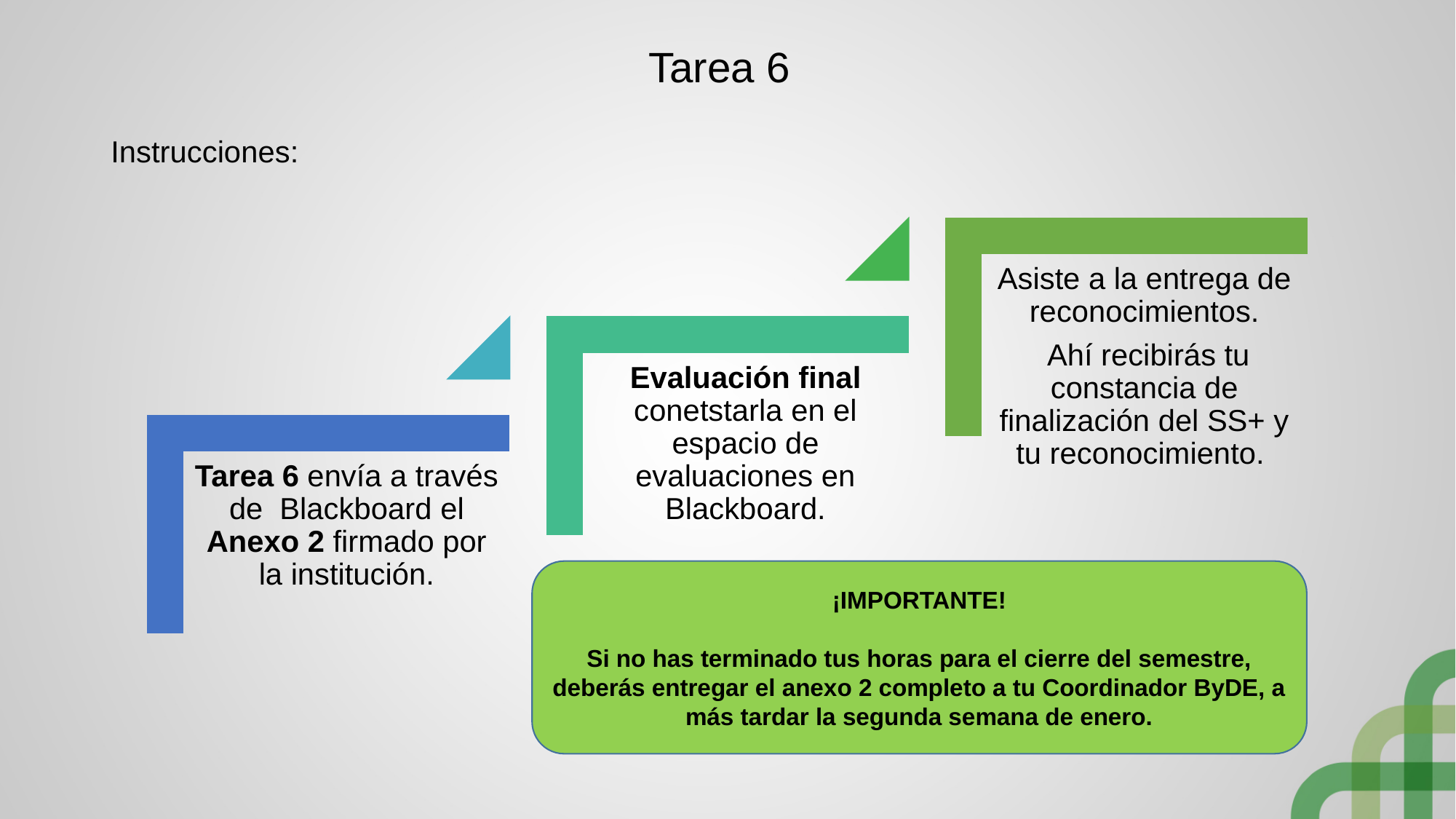

Tarea 6
# Instrucciones:
Tarea 6 envía a través de  Blackboard el Anexo 2 firmado por la institución.
Evaluación final conetstarla en el espacio de evaluaciones en Blackboard.
Asiste a la entrega de reconocimientos.
 Ahí recibirás tu constancia de finalización del SS+ y tu reconocimiento.
¡IMPORTANTE!

Si no has terminado tus horas para el cierre del semestre, deberás entregar el anexo 2 completo a tu Coordinador ByDE, a más tardar la segunda semana de enero.